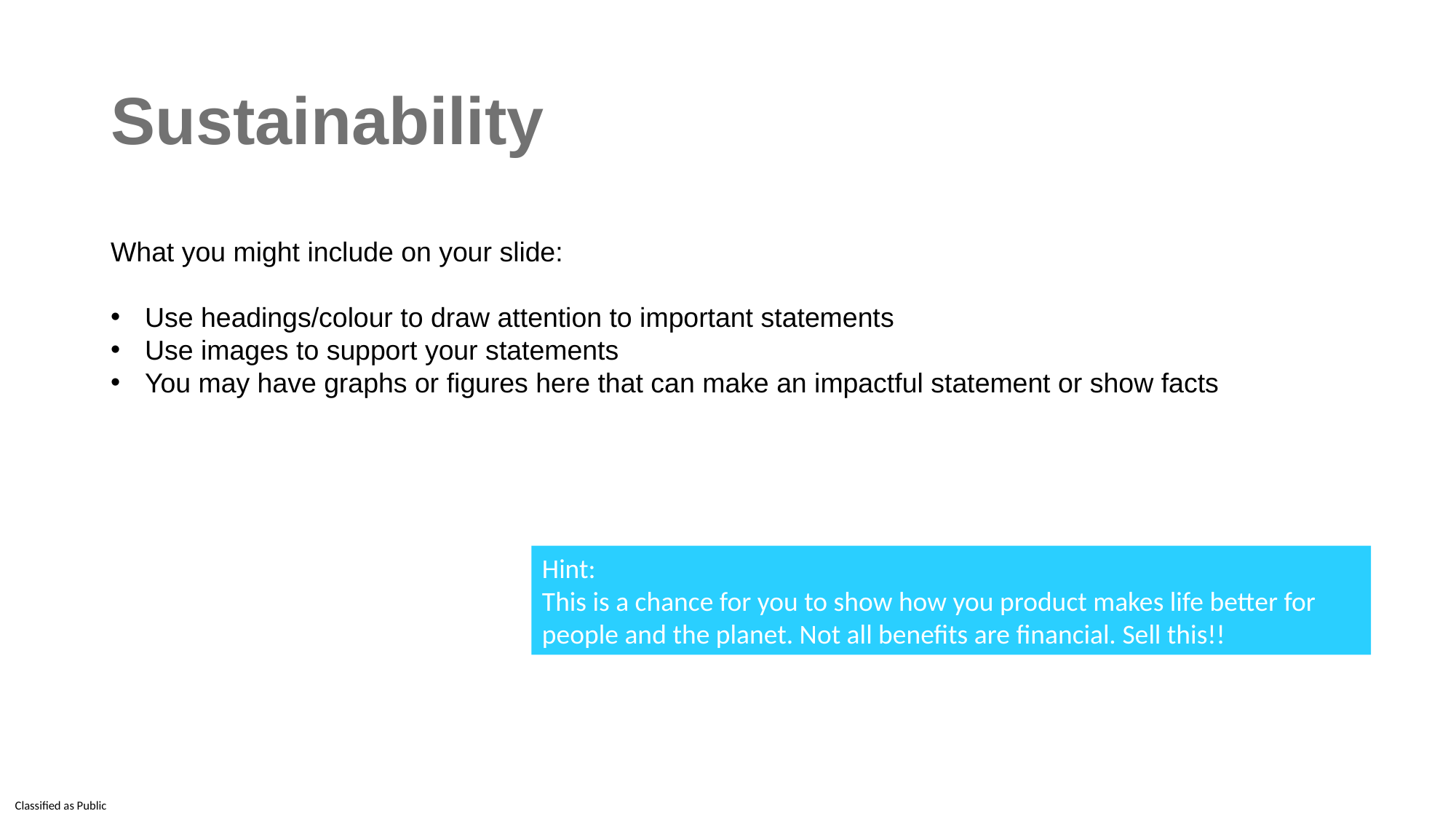

# Sustainability
What you might include on your slide:

Use headings/colour to draw attention to important statements
Use images to support your statements
You may have graphs or figures here that can make an impactful statement or show facts

Hint:
This is a chance for you to show how you product makes life better for people and the planet. Not all benefits are financial. Sell this!!